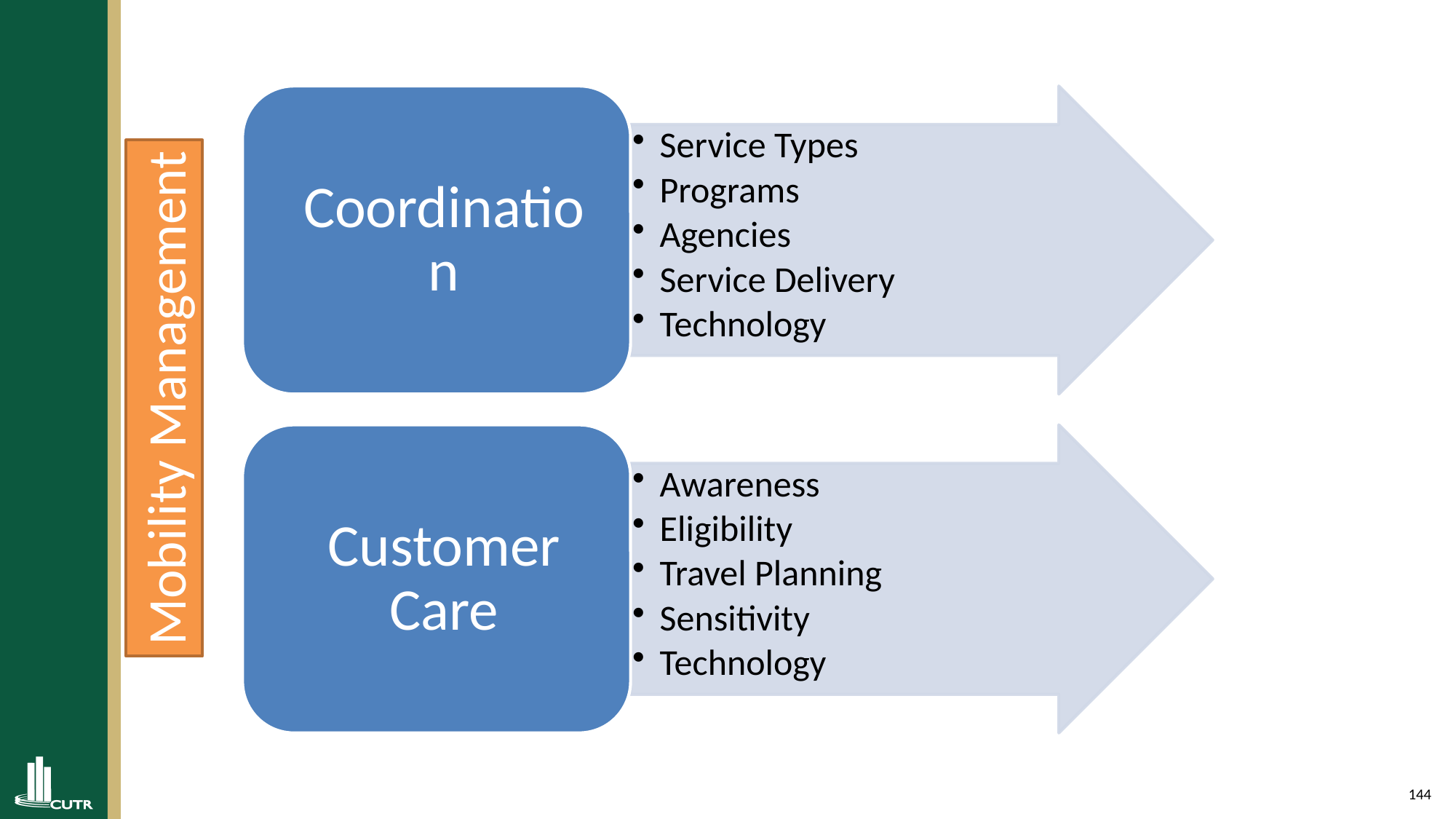

Service Types
Programs
Agencies
Service Delivery
Technology
Coordination
Awareness
Eligibility
Travel Planning
Sensitivity
Technology
Customer Care
Mobility Management